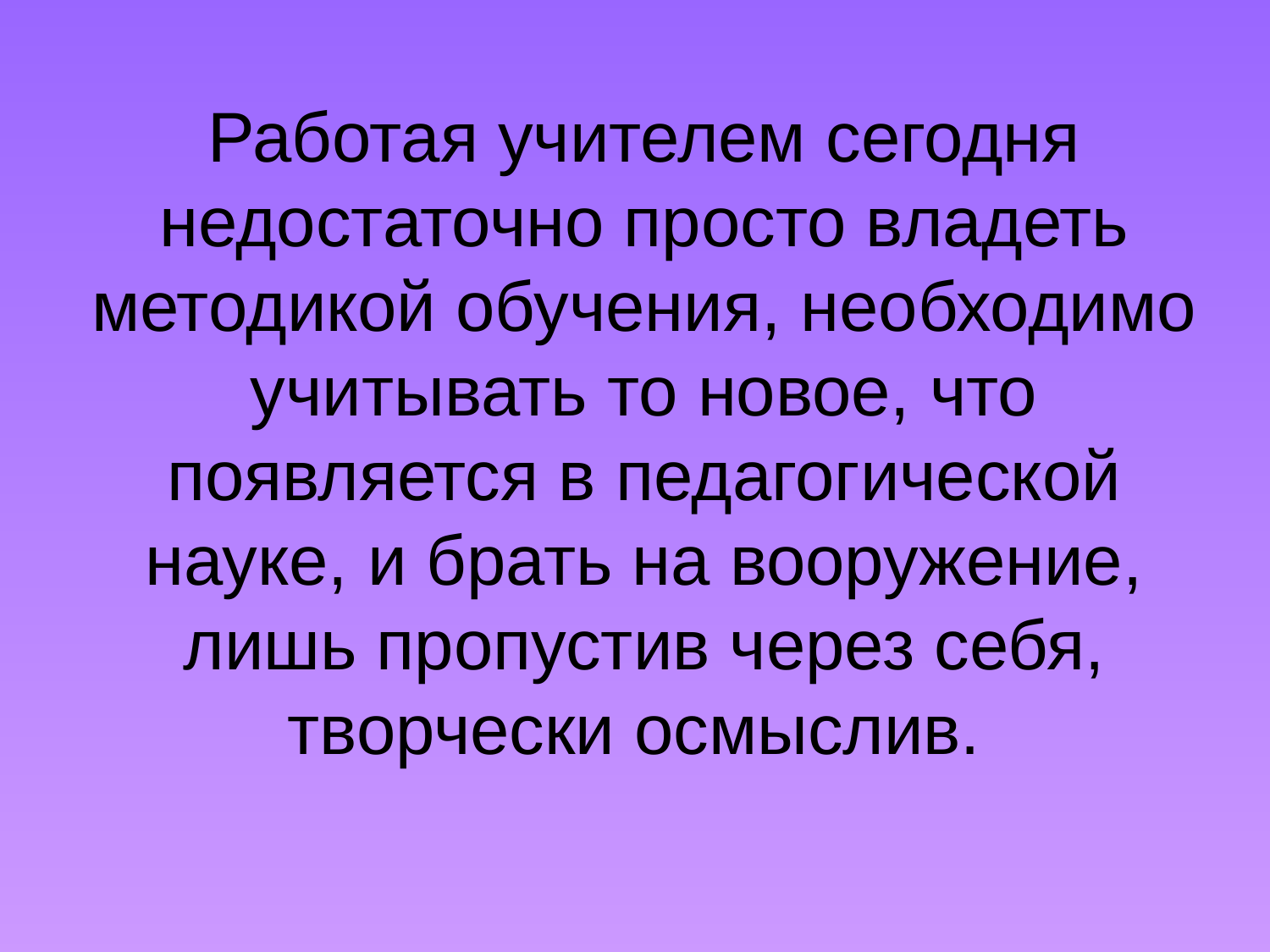

# Работая учителем сегодня недостаточно просто владеть методикой обучения, необходимо учитывать то новое, что появляется в педагогической науке, и брать на вооружение, лишь пропустив через себя, творчески осмыслив.